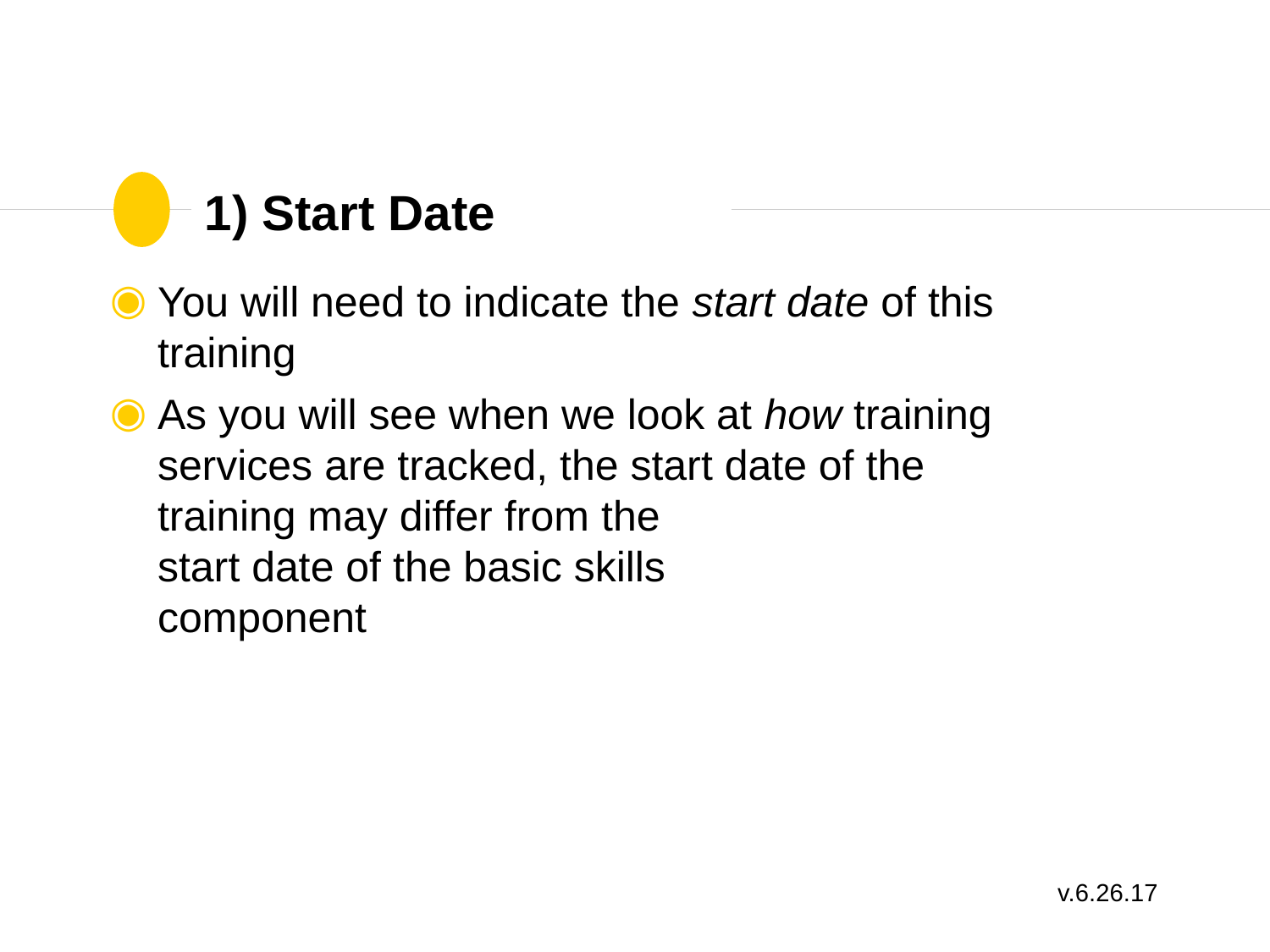

# 1) Start Date
You will need to indicate the start date of this training
As you will see when we look at how training services are tracked, the start date of the training may differ from the
start date of the basic skills
component
v.6.26.17